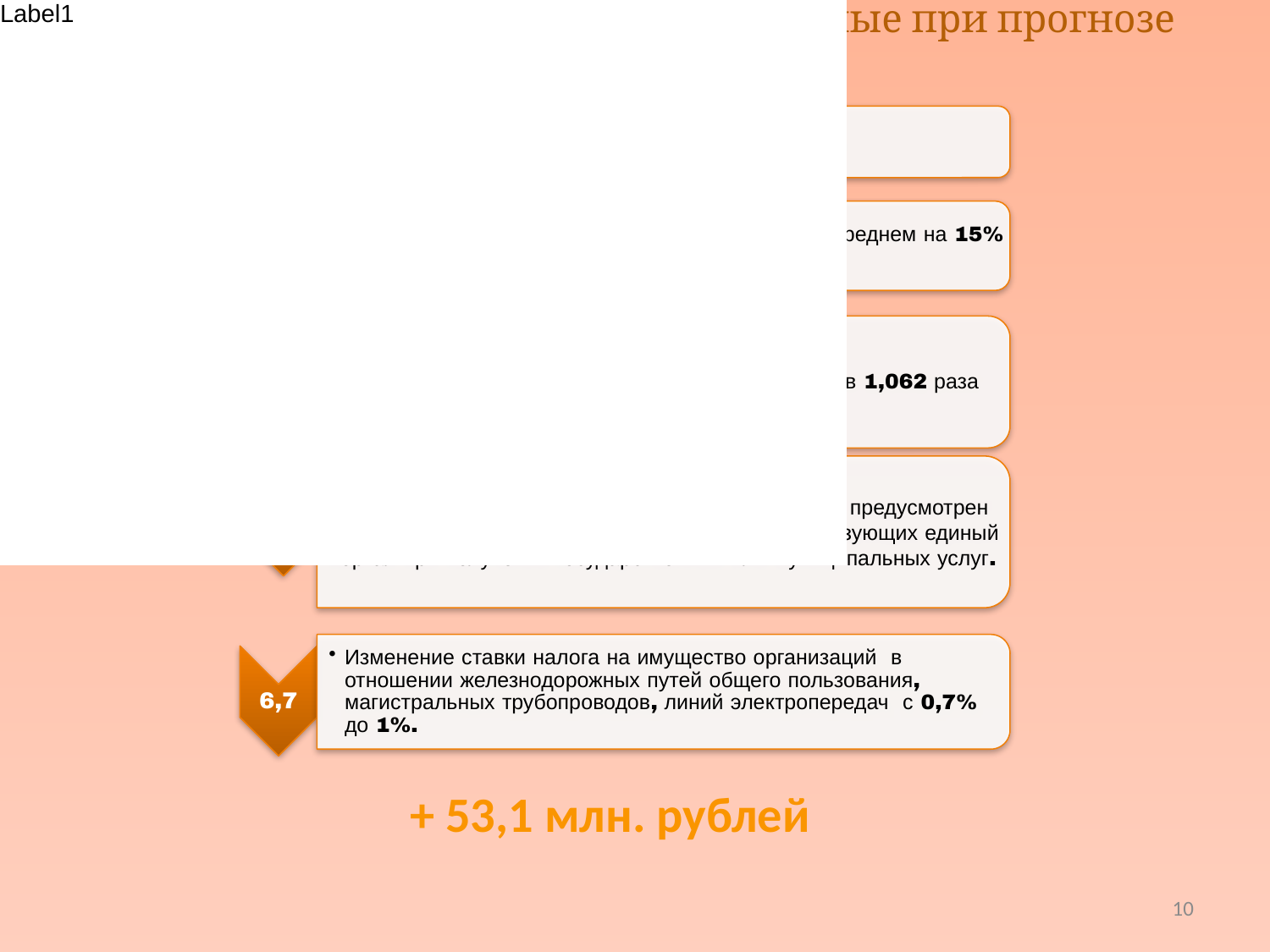

# Изменения законодательства, учтенные при прогнозе доходов
4,1
Рост размера государственной пошлины  на 57%, предусмотрен понижающий коэффициент(50%) для лиц,  использующих единый портал при получении государственных или муниципальных услуг.
2,4
Увеличение ставок акцизов на нефтепродукты в среднем на 15%
5,5
Индексация корректирующего коэффициента К-1 в 1,062 раза
34,4
Рост Фонда оплаты труда в среднем  на 106,6 %
6,7
Изменение ставки налога на имущество организаций  в отношении железнодорожных путей общего пользования, магистральных трубопроводов, линий электропередач  с 0,7% до 1%.
+ 53,1 млн. рублей

10